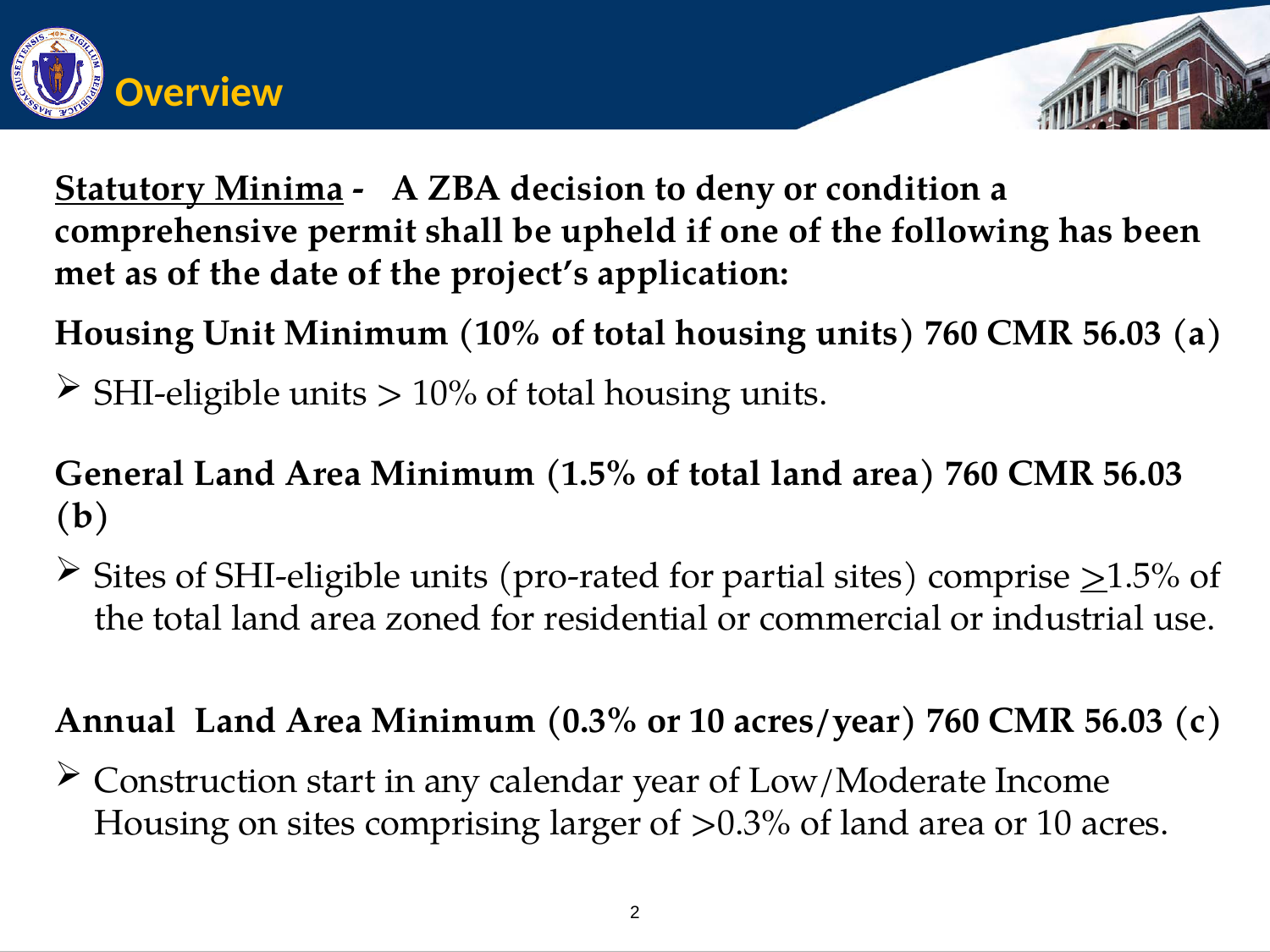

# Overview
Statutory Minima -   A ZBA decision to deny or condition a comprehensive permit shall be upheld if one of the following has been met as of the date of the project’s application:
Housing Unit Minimum (10% of total housing units) 760 CMR 56.03 (a)
SHI-eligible units > 10% of total housing units.

General Land Area Minimum (1.5% of total land area) 760 CMR 56.03 (b)
Sites of SHI-eligible units (pro-rated for partial sites) comprise >1.5% of the total land area zoned for residential or commercial or industrial use.

Annual  Land Area Minimum (0.3% or 10 acres/year) 760 CMR 56.03 (c)
Construction start in any calendar year of Low/Moderate Income Housing on sites comprising larger of >0.3% of land area or 10 acres.